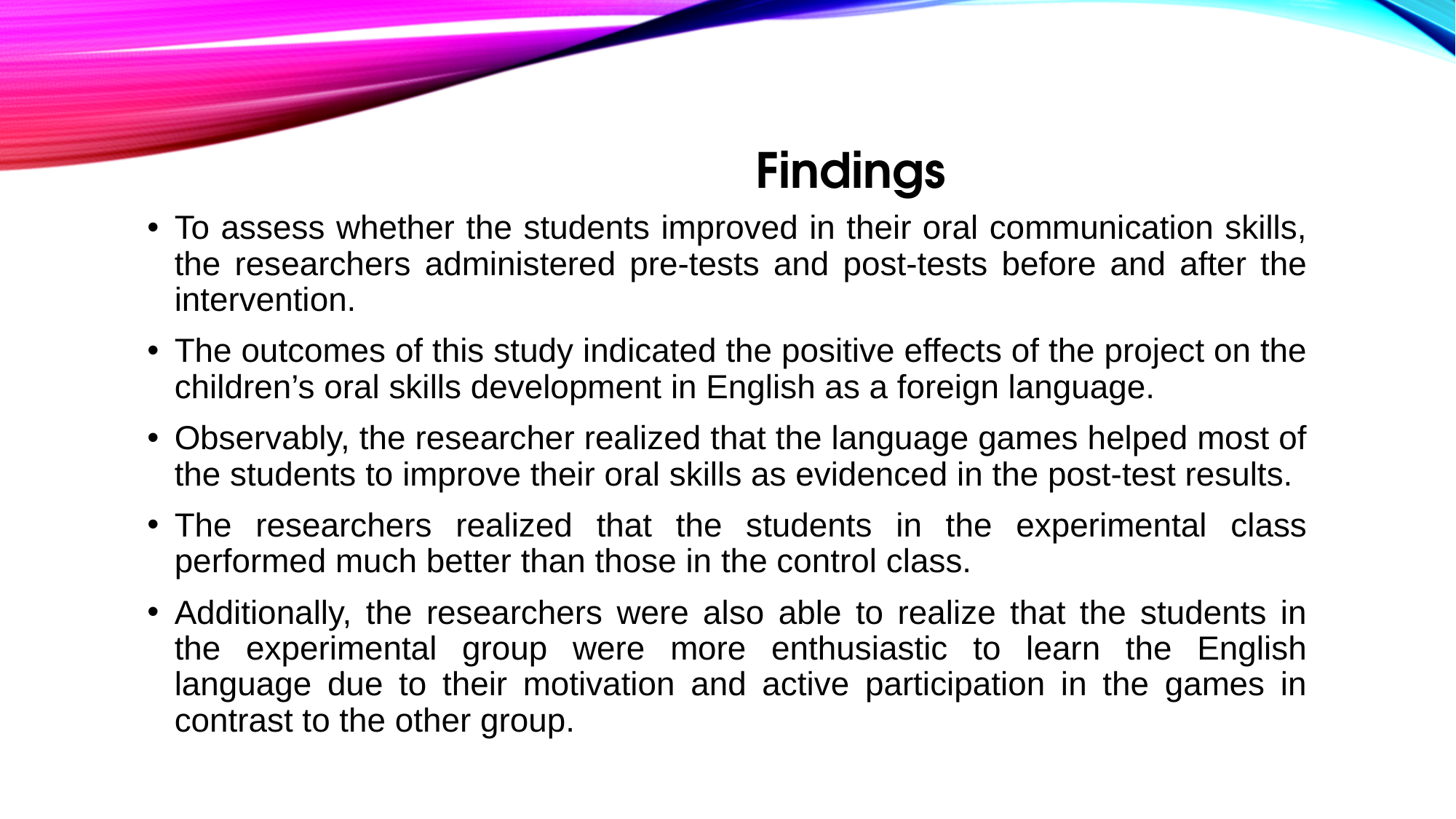

# Findings
To assess whether the students improved in their oral communication skills, the researchers administered pre-tests and post-tests before and after the intervention.
The outcomes of this study indicated the positive effects of the project on the children’s oral skills development in English as a foreign language.
Observably, the researcher realized that the language games helped most of the students to improve their oral skills as evidenced in the post-test results.
The researchers realized that the students in the experimental class performed much better than those in the control class.
Additionally, the researchers were also able to realize that the students in the experimental group were more enthusiastic to learn the English language due to their motivation and active participation in the games in contrast to the other group.